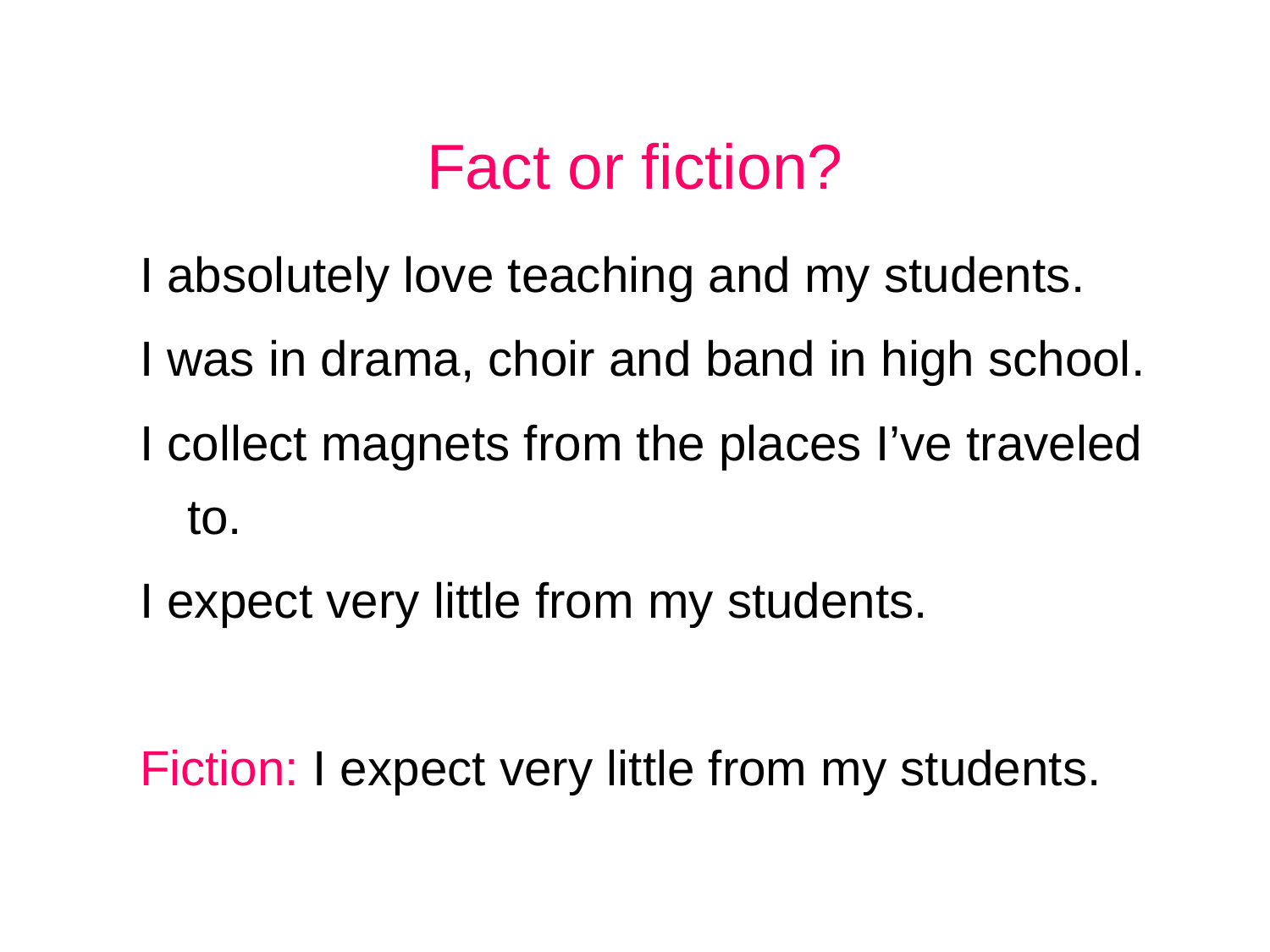

# Fact or fiction?
I absolutely love teaching and my students.
I was in drama, choir and band in high school.
I collect magnets from the places I’ve traveled to.
I expect very little from my students.

Fiction: I expect very little from my students.